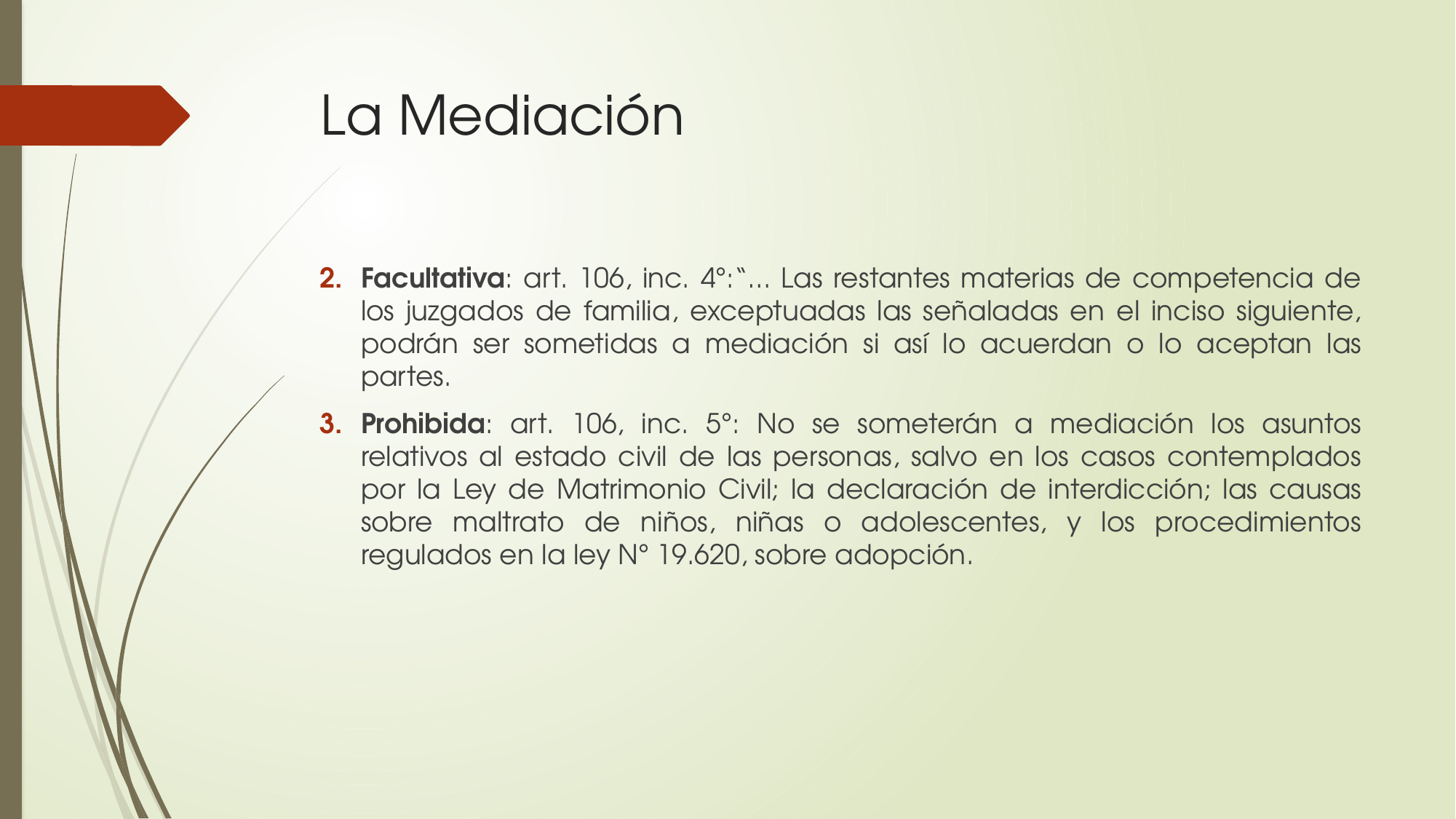

# La Mediación
Facultativa: art. 106, inc. 4°:“… Las restantes materias de competencia de los juzgados de familia, exceptuadas las señaladas en el inciso siguiente, podrán ser sometidas a mediación si así lo acuerdan o lo aceptan las partes.
Prohibida: art. 106, inc. 5°: No se someterán a mediación los asuntos relativos al estado civil de las personas, salvo en los casos contemplados por la Ley de Matrimonio Civil; la declaración de interdicción; las causas sobre maltrato de niños, niñas o adolescentes, y los procedimientos regulados en la ley N° 19.620, sobre adopción.